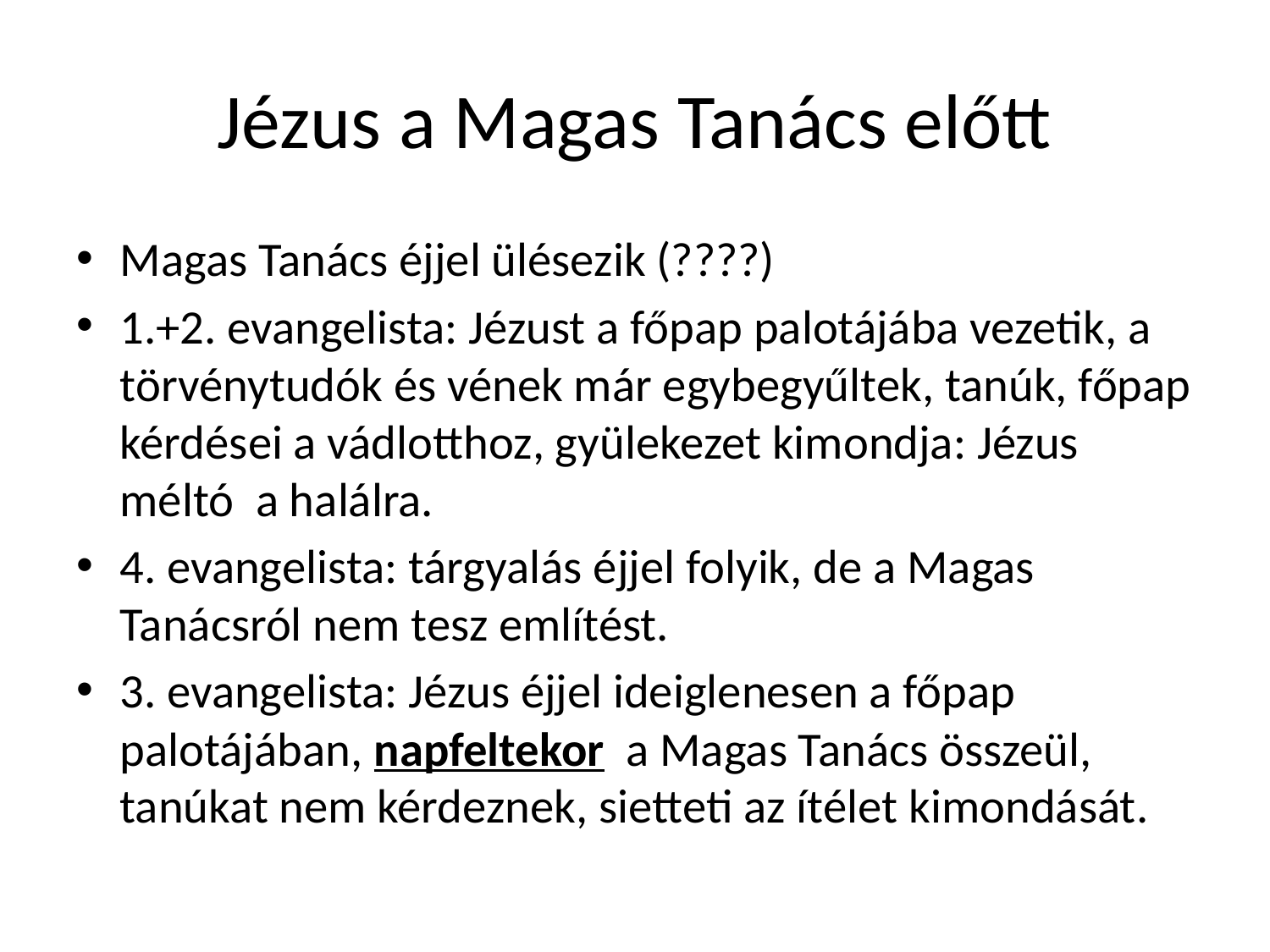

# Jézus a Magas Tanács előtt
Magas Tanács éjjel ülésezik (????)
1.+2. evangelista: Jézust a főpap palotájába vezetik, a törvénytudók és vének már egybegyűltek, tanúk, főpap kérdései a vádlotthoz, gyülekezet kimondja: Jézus méltó  a halálra.
4. evangelista: tárgyalás éjjel folyik, de a Magas Tanácsról nem tesz említést.
3. evangelista: Jézus éjjel ideiglenesen a főpap palotájában, napfeltekor  a Magas Tanács összeül, tanúkat nem kérdeznek, sietteti az ítélet kimondását.